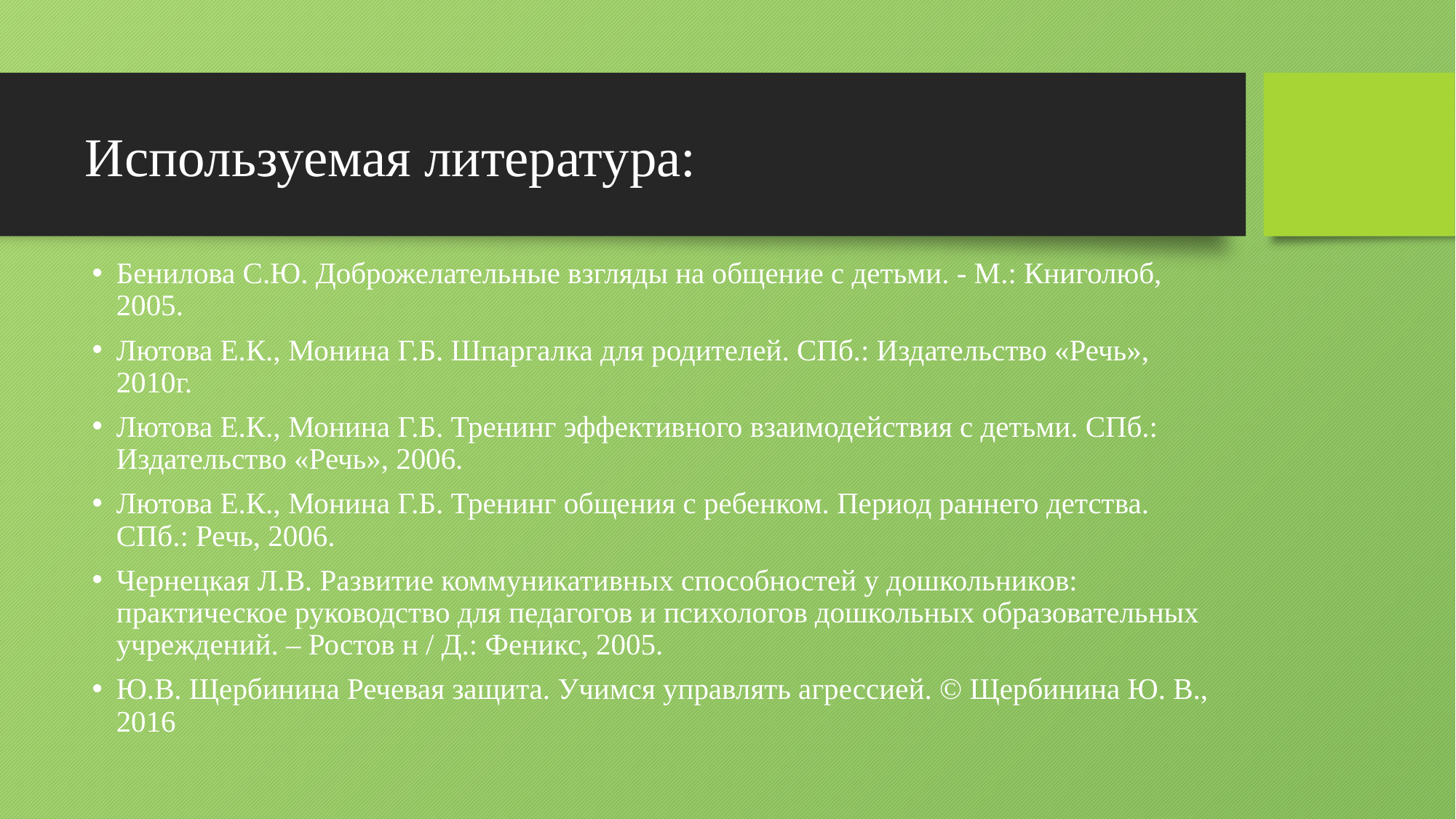

# Используемая литература:
Бенилова С.Ю. Доброжелательные взгляды на общение с детьми. - М.: Книголюб, 2005.
Лютова Е.К., Монина Г.Б. Шпаргалка для родителей. СПб.: Издательство «Речь», 2010г.
Лютова Е.К., Монина Г.Б. Тренинг эффективного взаимодействия с детьми. СПб.: Издательство «Речь», 2006.
Лютова Е.К., Монина Г.Б. Тренинг общения с ребенком. Период раннего детства. СПб.: Речь, 2006.
Чернецкая Л.В. Развитие коммуникативных способностей у дошкольников: практическое руководство для педагогов и психологов дошкольных образовательных учреждений. – Ростов н / Д.: Феникс, 2005.
Ю.В. Щербинина Речевая защита. Учимся управлять агрессией. © Щербинина Ю. В., 2016